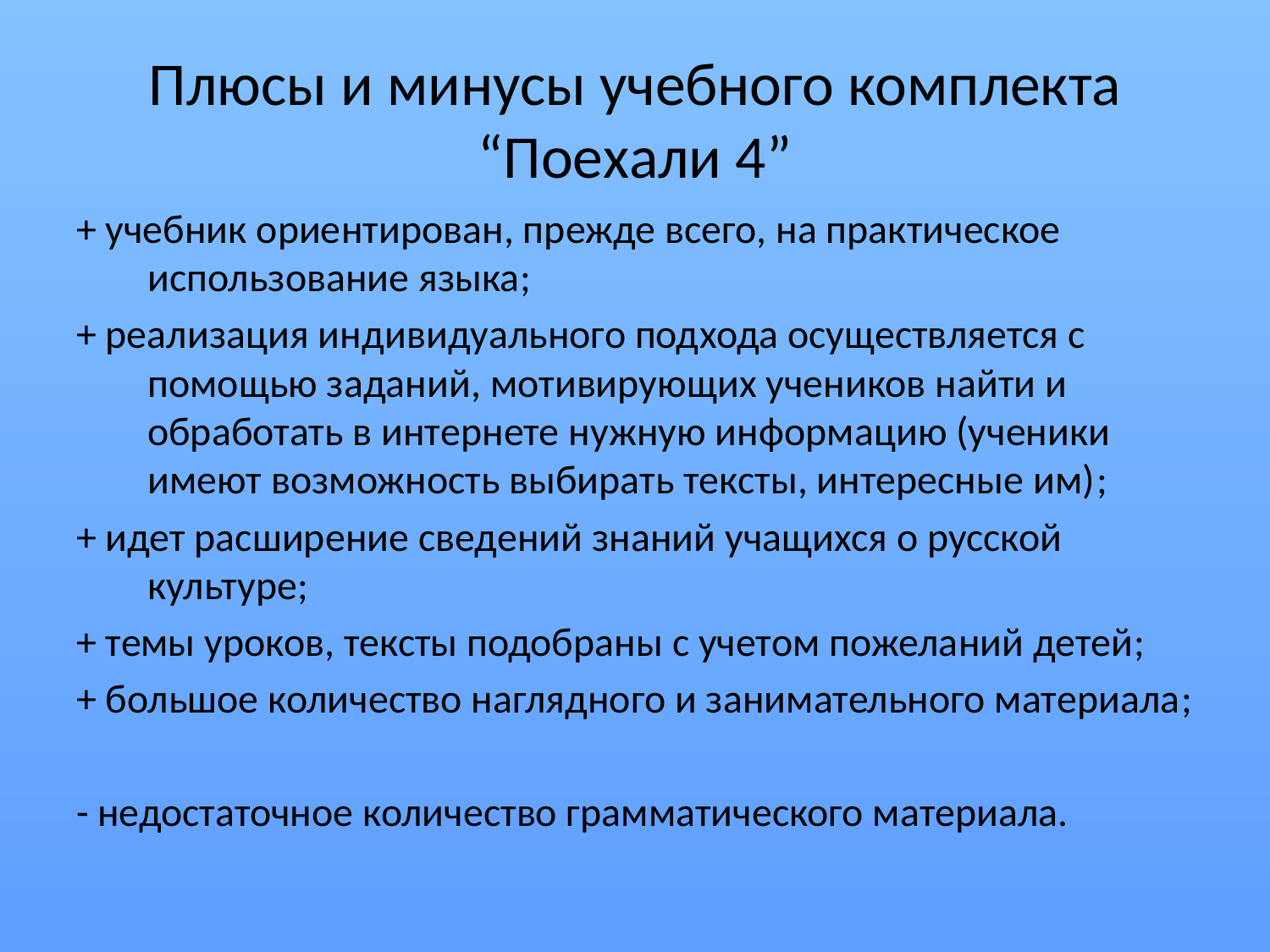

# Плюсы и минусы учебного комплекта “Поехали 4”
+ учебник ориентирован, прежде всего, на практическое использование языка;
+ реализация индивидуального подхода осуществляется с помощью заданий, мотивирующих учеников найти и обработать в интернете нужную информацию (ученики имеют возможность выбирать тексты, интересные им);
+ идет расширение сведений знаний учащихся о русской культуре;
+ темы уроков, тексты подобраны с учетом пожеланий детей;
+ большое количество наглядного и занимательного материала;

- недостаточное количество грамматического материала.